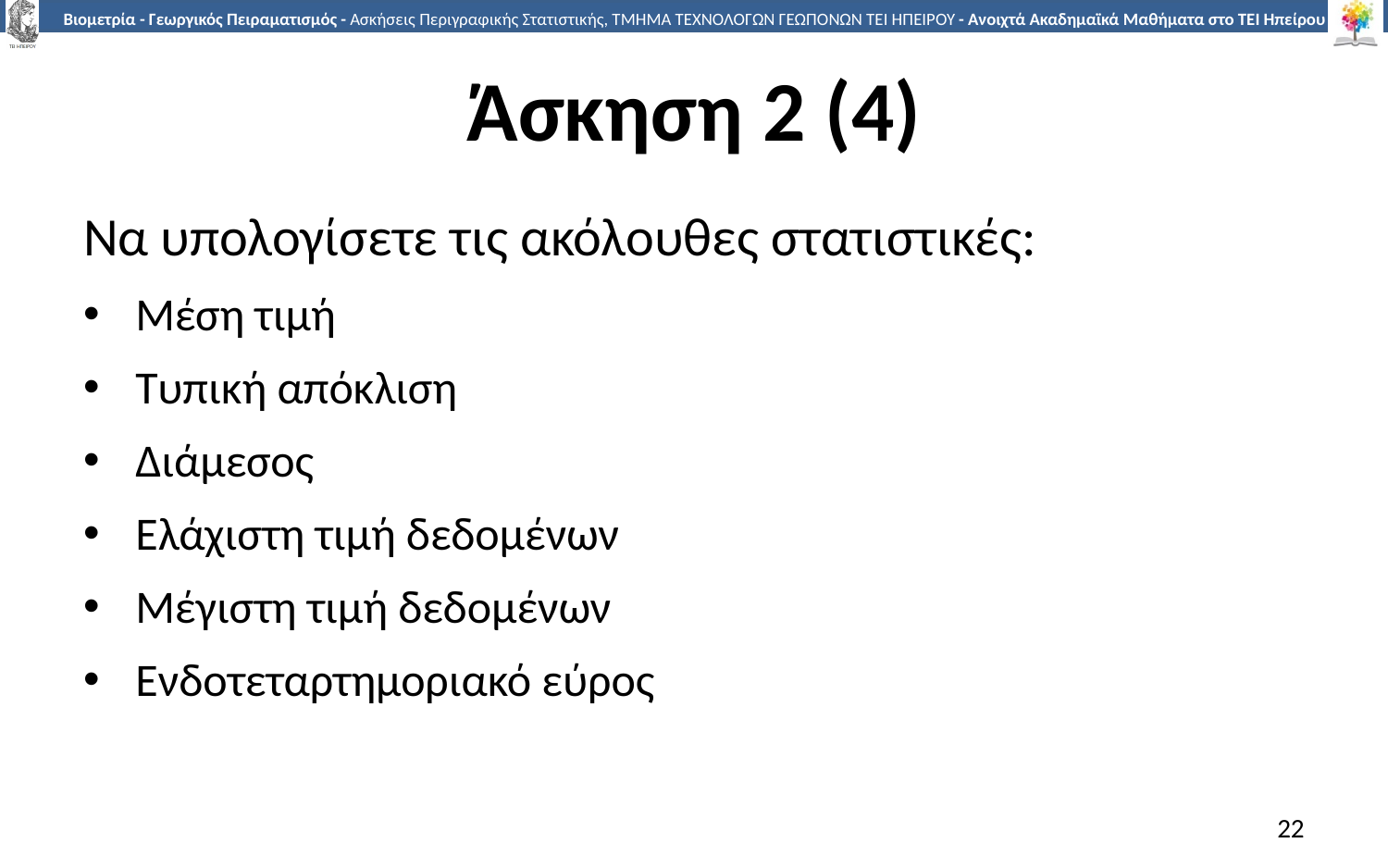

# Άσκηση 2 (4)
Να υπολογίσετε τις ακόλουθες στατιστικές:
Μέση τιμή
Τυπική απόκλιση
Διάμεσος
Ελάχιστη τιμή δεδομένων
Μέγιστη τιμή δεδομένων
Ενδοτεταρτημοριακό εύρος

22